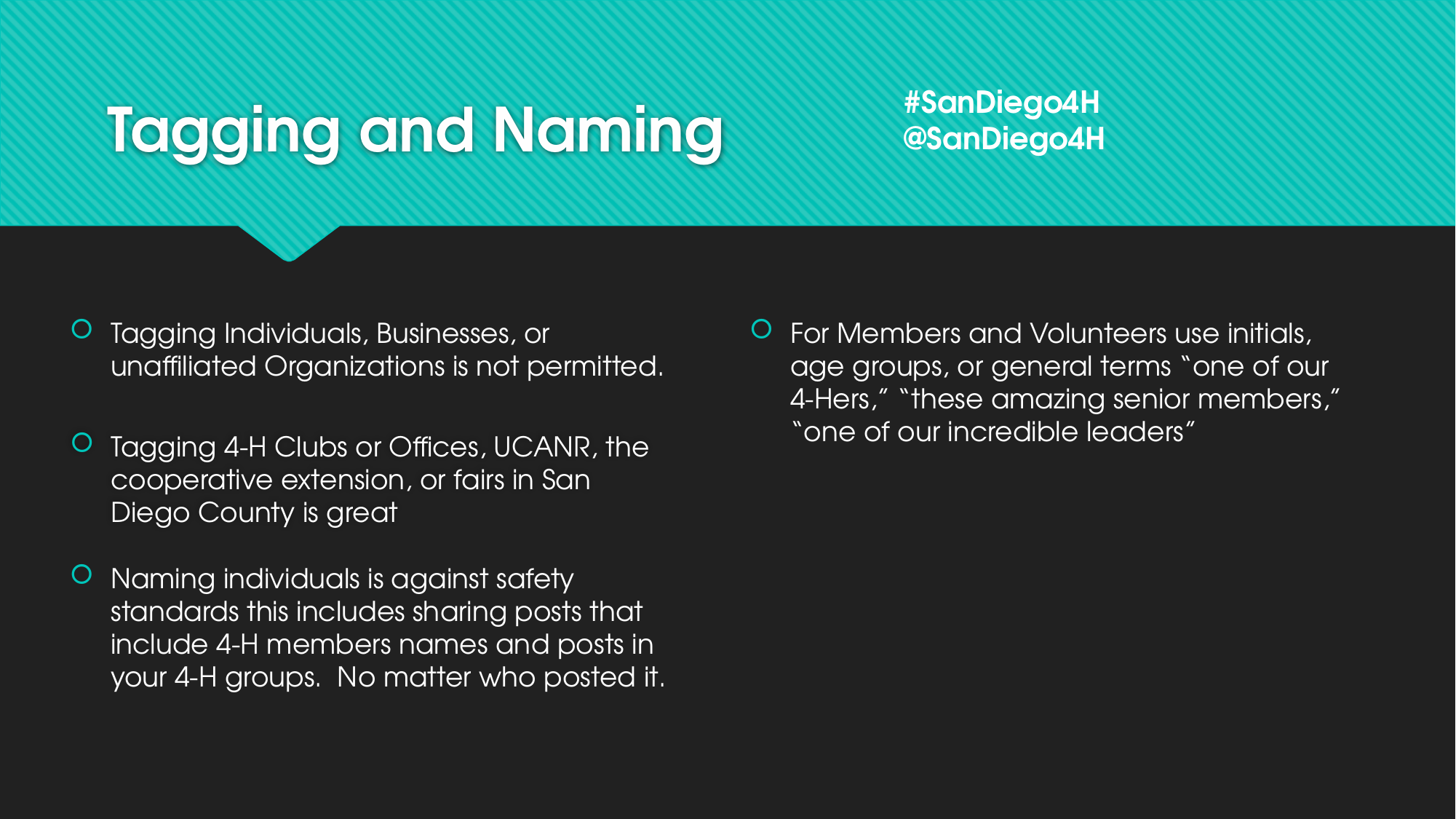

# Tagging and Naming
#SanDiego4H
@SanDiego4H
Tagging Individuals, Businesses, or unaffiliated Organizations is not permitted.
For Members and Volunteers use initials, age groups, or general terms “one of our 4-Hers,” “these amazing senior members,” “one of our incredible leaders”

Tagging 4-H Clubs or Offices, UCANR, the cooperative extension, or fairs in San Diego County is great
Naming individuals is against safety standards this includes sharing posts that include 4-H members names and posts in your 4-H groups.  No matter who posted it.